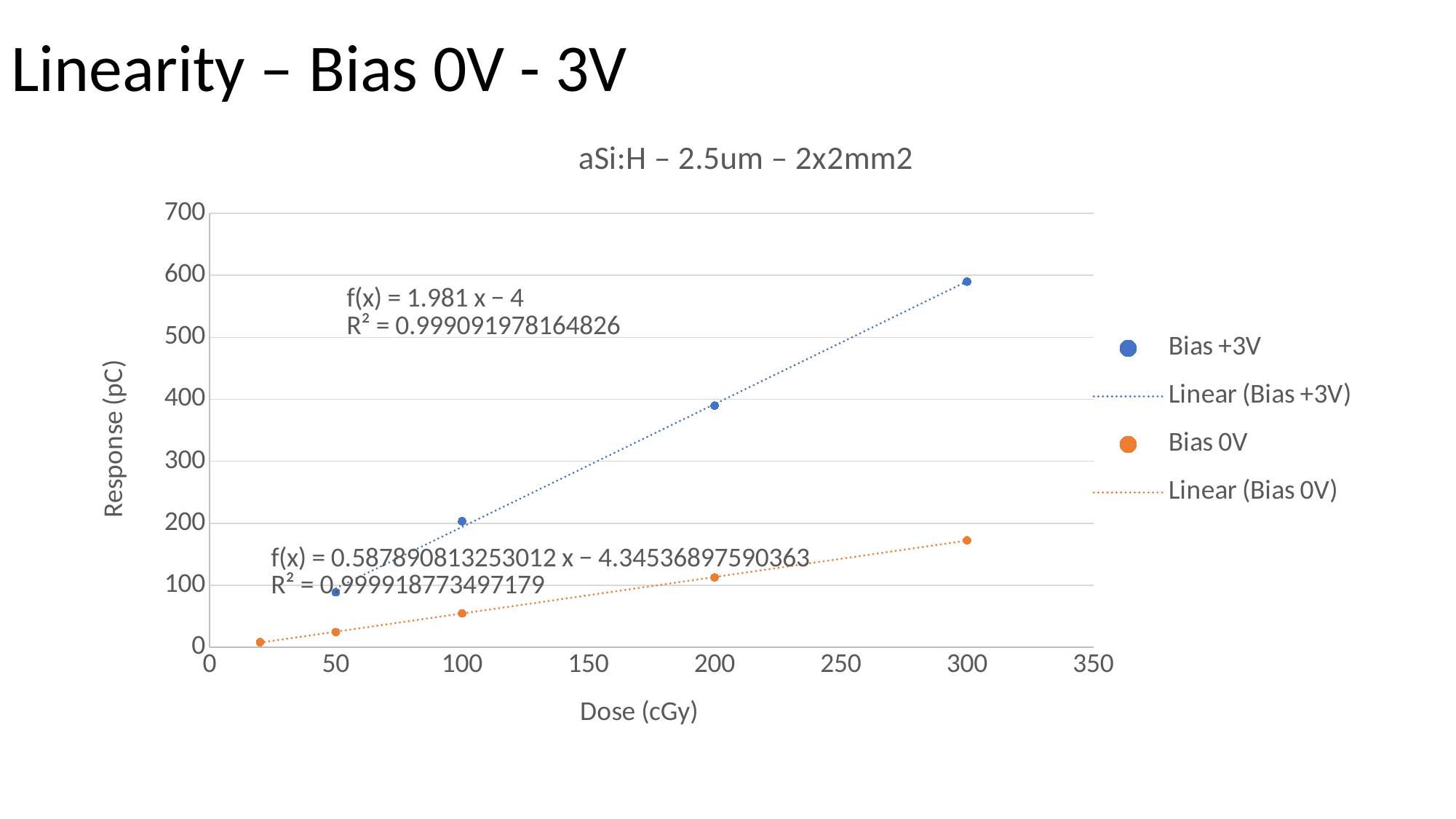

# Linearity – Bias 0V - 3V

### Chart: aSi:H – 2.5um – 2x2mm2

| Category |  |  |
|---|---|---|